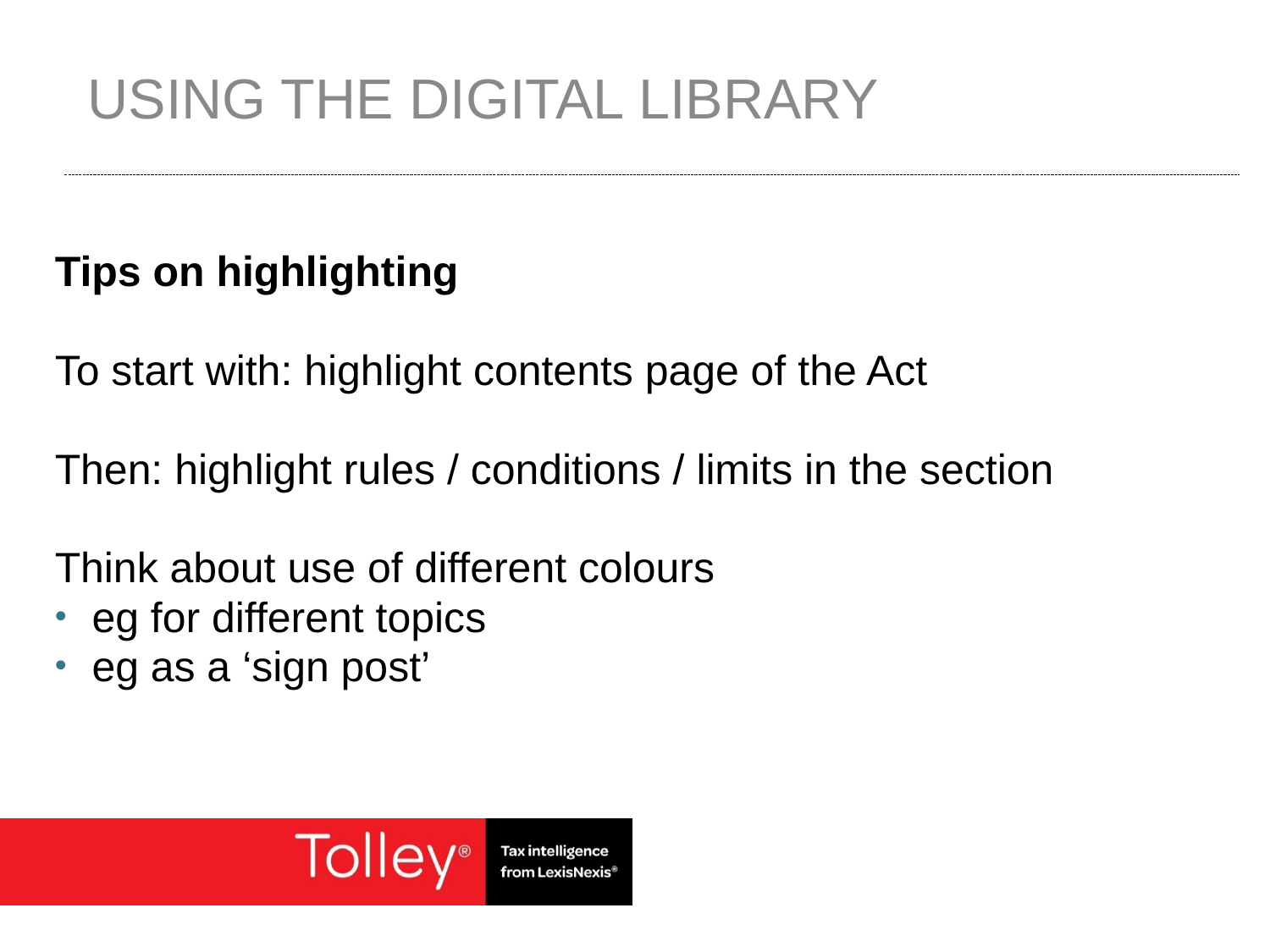

# Using the digital library

Tips on highlighting

To start with: highlight contents page of the Act

Then: highlight rules / conditions / limits in the section

Think about use of different colours
eg for different topics
eg as a ‘sign post’